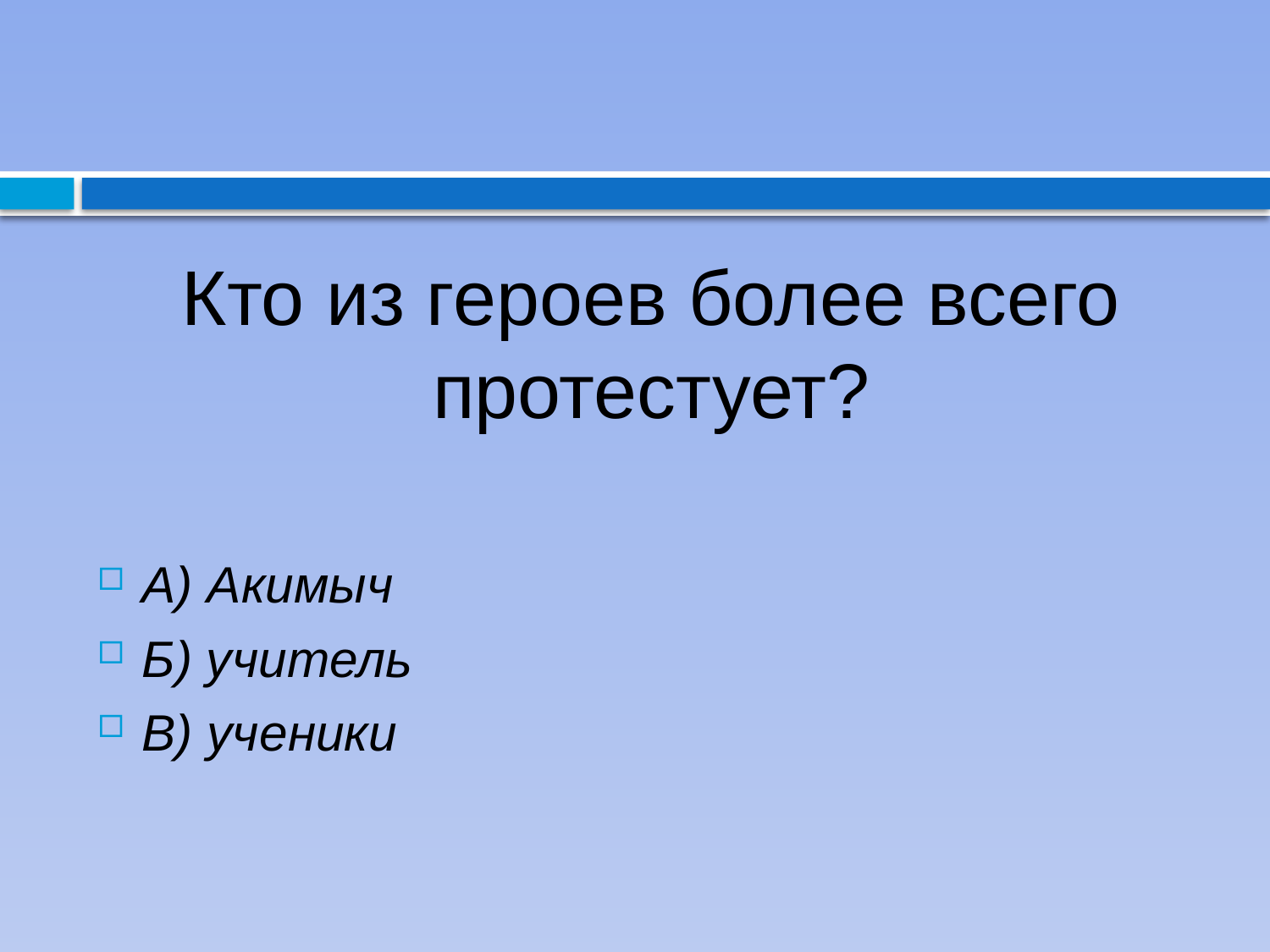

# Кто из героев более всего протестует?
А) Акимыч
Б) учитель
В) ученики